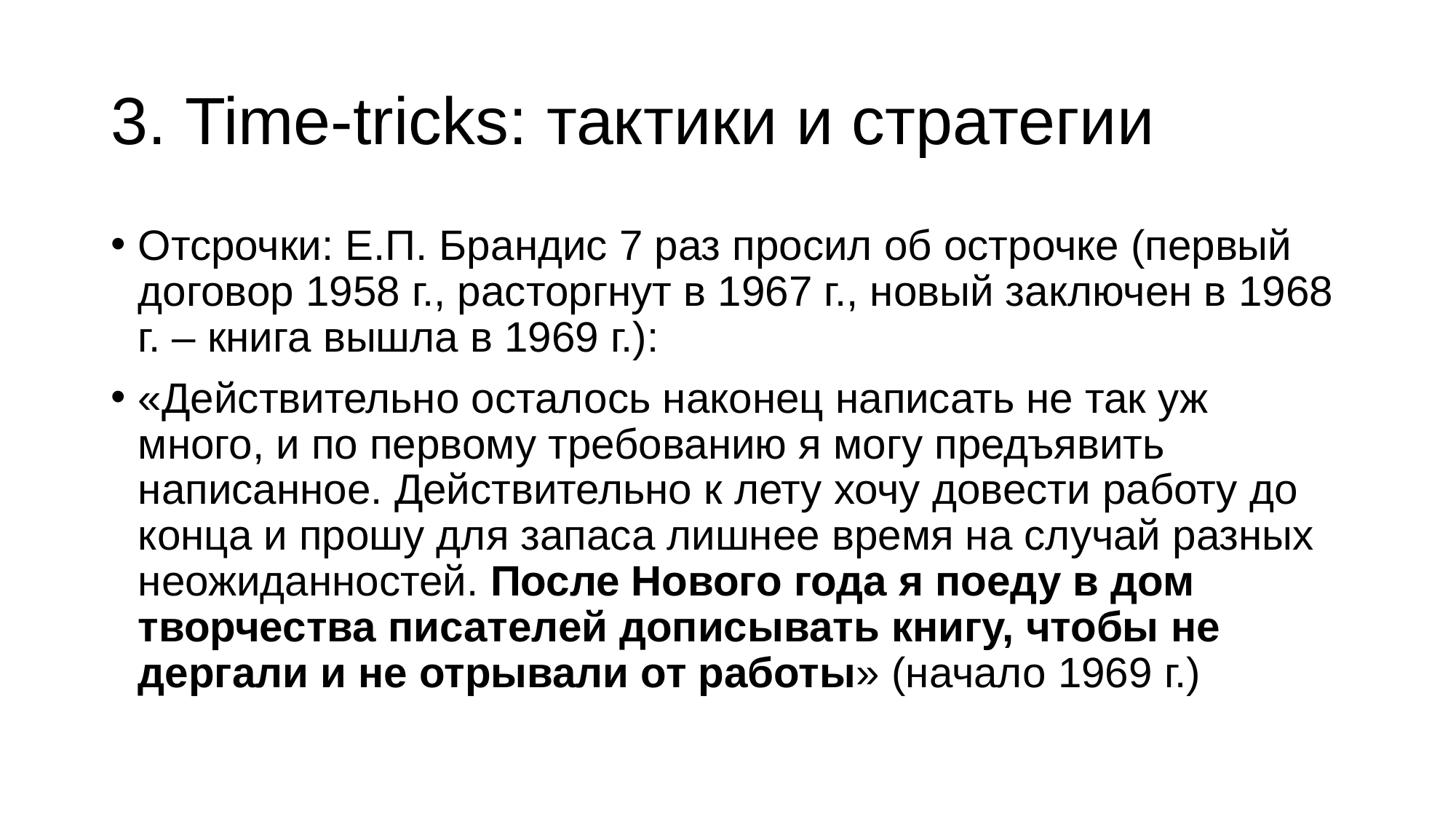

# 3. Time-tricks: тактики и стратегии
Отсрочки: Е.П. Брандис 7 раз просил об острочке (первый договор 1958 г., расторгнут в 1967 г., новый заключен в 1968 г. – книга вышла в 1969 г.):
«Действительно осталось наконец написать не так уж много, и по первому требованию я могу предъявить написанное. Действительно к лету хочу довести работу до конца и прошу для запаса лишнее время на случай разных неожиданностей. После Нового года я поеду в дом творчества писателей дописывать книгу, чтобы не дергали и не отрывали от работы» (начало 1969 г.)